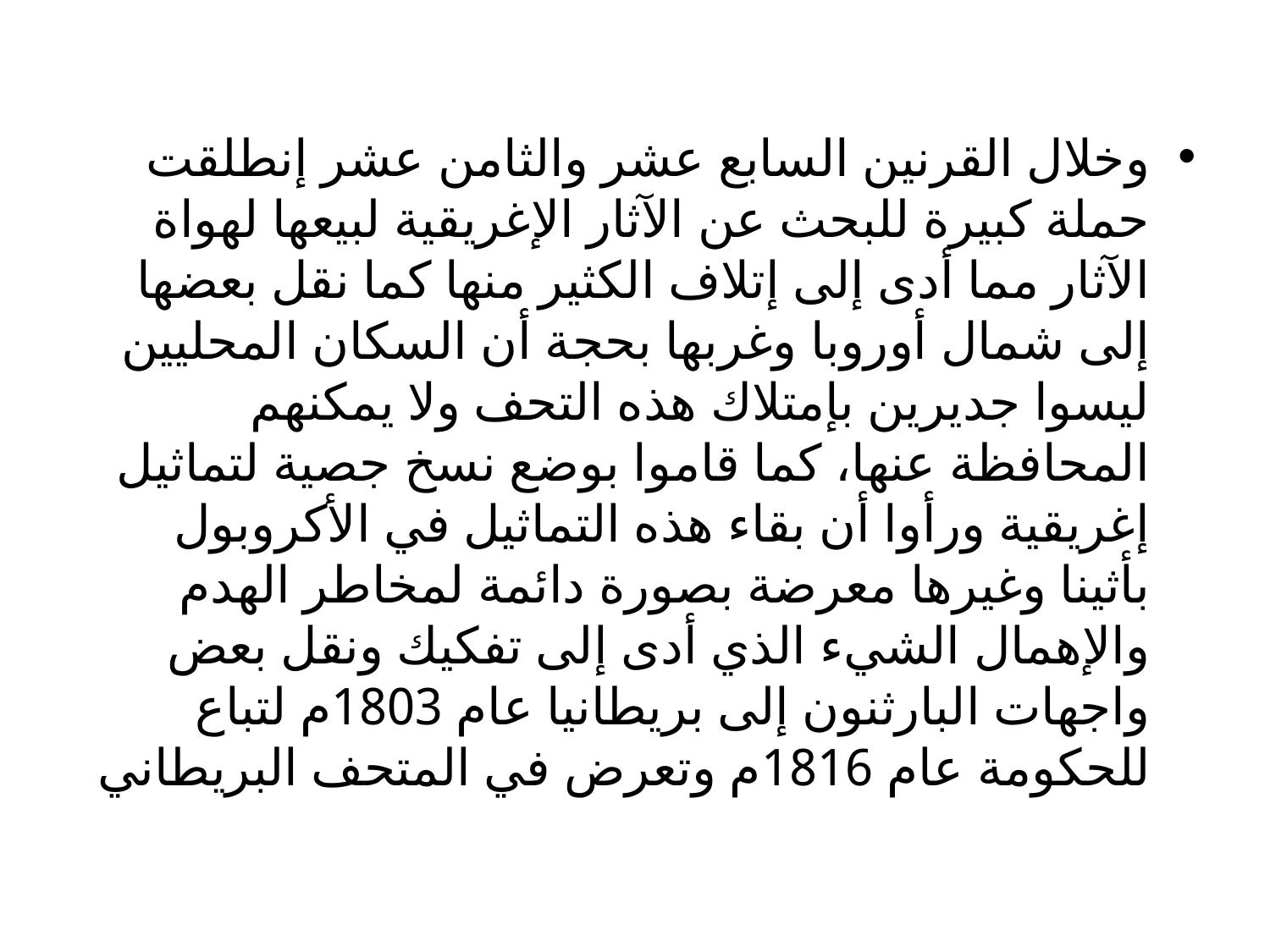

وخلال القرنين السابع عشر والثامن عشر إنطلقت حملة كبيرة للبحث عن الآثار الإغريقية لبيعها لهواة الآثار مما أدى إلى إتلاف الكثير منها كما نقل بعضها إلى شمال أوروبا وغربها بحجة أن السكان المحليين ليسوا جديرين بإمتلاك هذه التحف ولا يمكنهم المحافظة عنها، كما قاموا بوضع نسخ جصية لتماثيل إغريقية ورأوا أن بقاء هذه التماثيل في الأكروبول بأثينا وغيرها معرضة بصورة دائمة لمخاطر الهدم والإهمال الشيء الذي أدى إلى تفكيك ونقل بعض واجهات البارثنون إلى بريطانيا عام 1803م لتباع للحكومة عام 1816م وتعرض في المتحف البريطاني